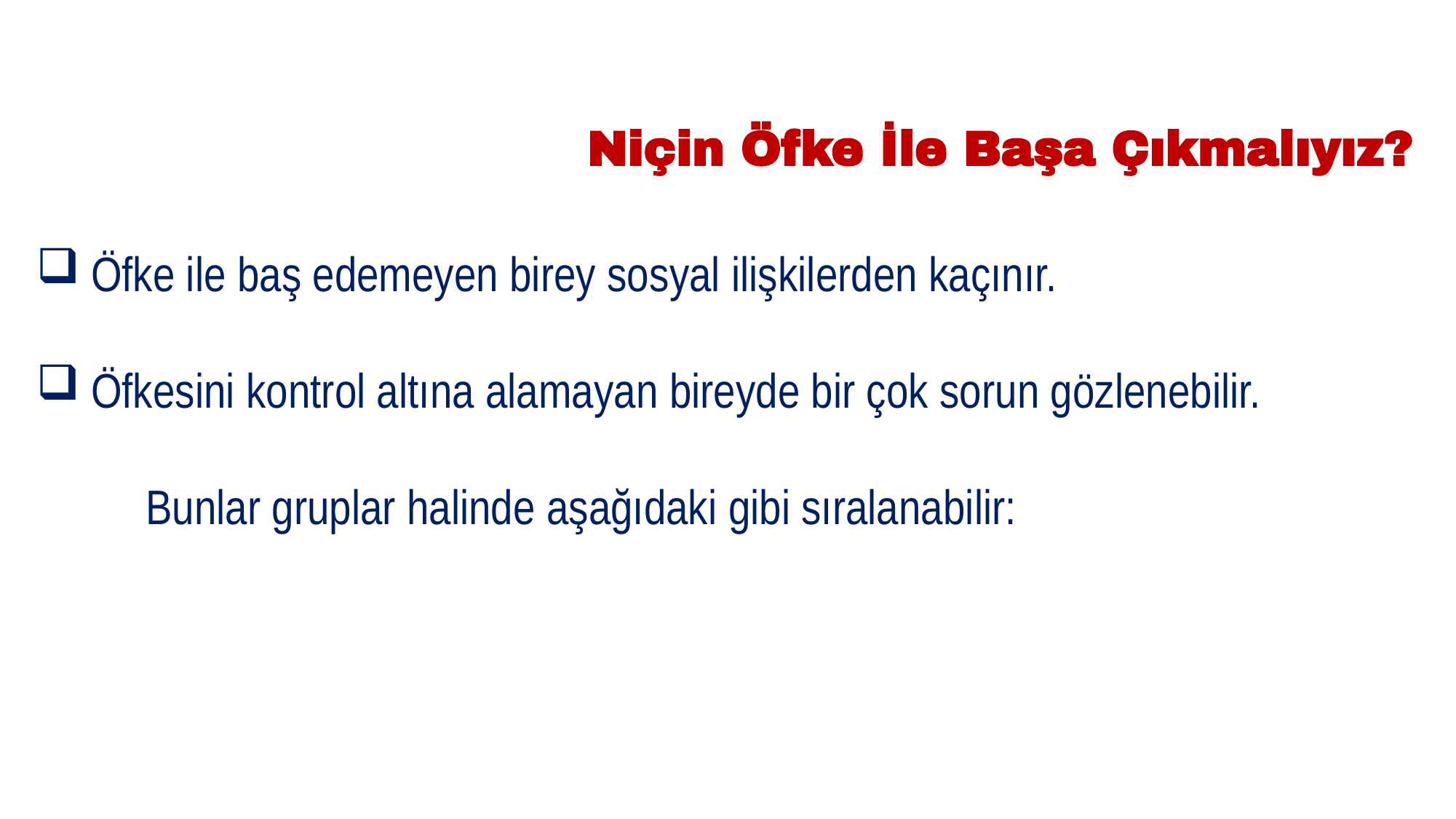

# Niçin Öfke İle Başa Çıkmalıyız?
Öfke ile baş edemeyen birey sosyal ilişkilerden kaçınır.

Öfkesini kontrol altına alamayan bireyde bir çok sorun gözlenebilir.

	Bunlar gruplar halinde aşağıdaki gibi sıralanabilir: